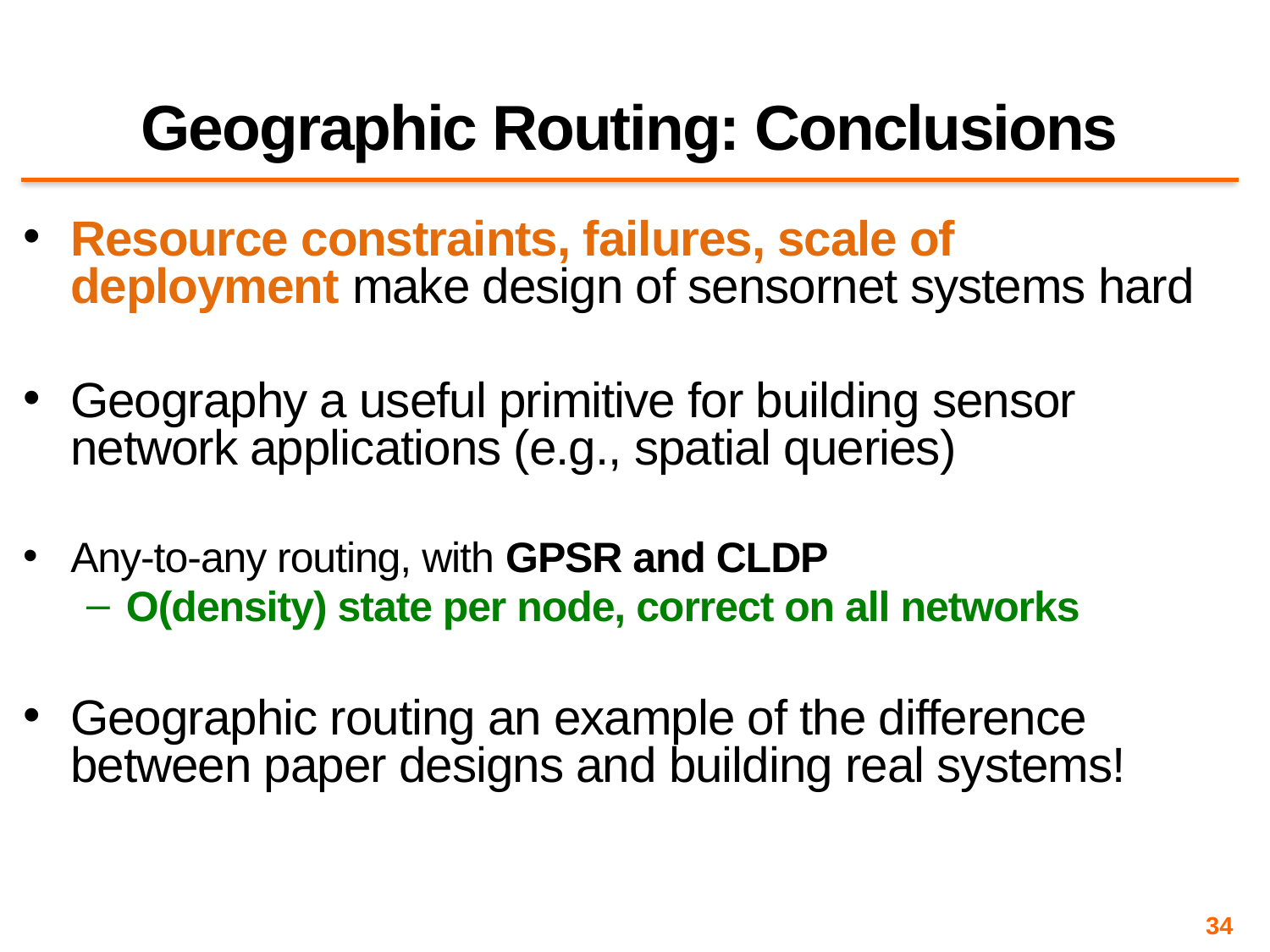

# Geographic Routing: Conclusions
Resource constraints, failures, scale of deployment make design of sensornet systems hard

Geography a useful primitive for building sensor network applications (e.g., spatial queries)

Any-to-any routing, with GPSR and CLDP
O(density) state per node, correct on all networks

Geographic routing an example of the difference between paper designs and building real systems!
34